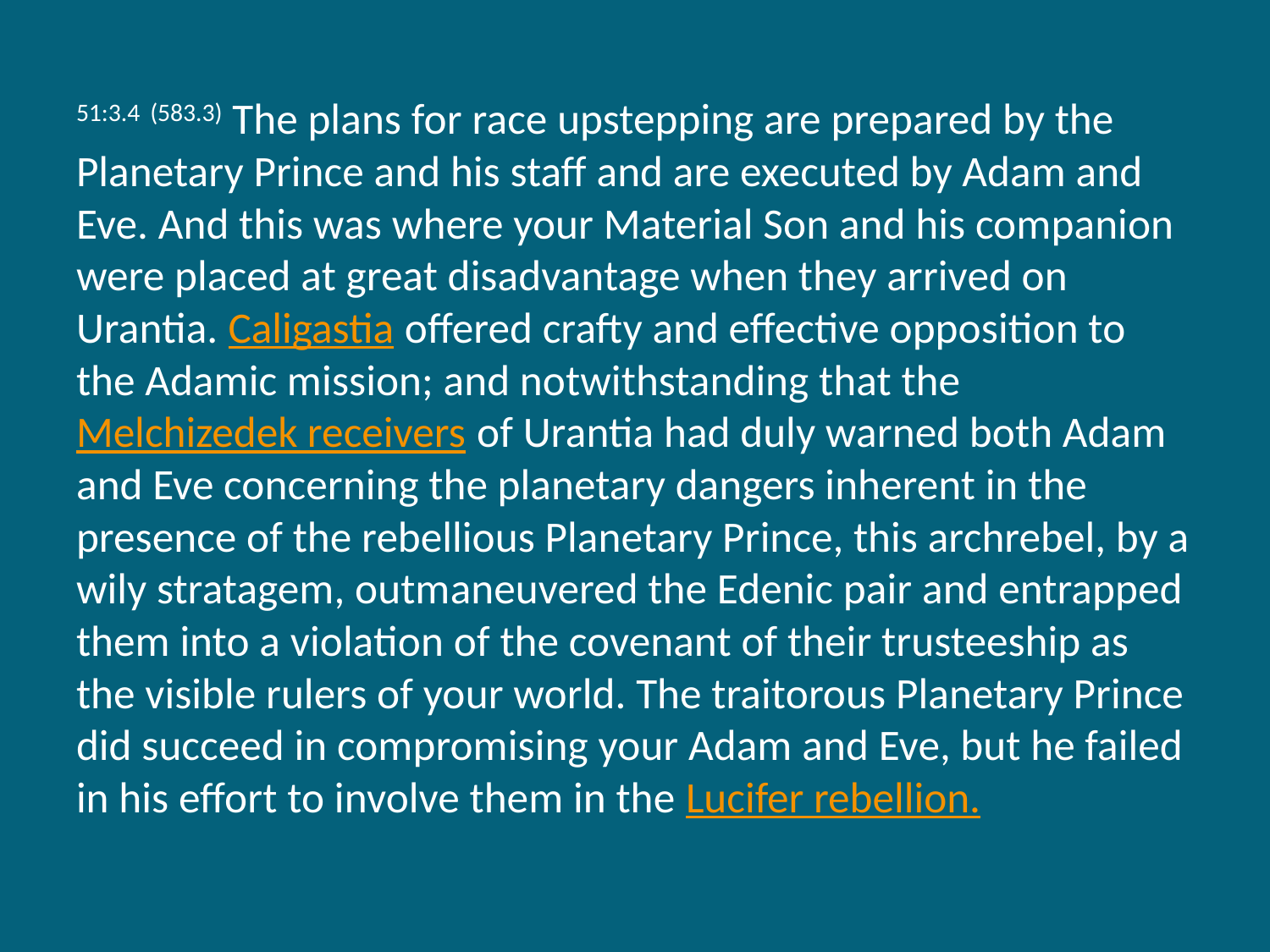

51:3.4 (583.3) The plans for race upstepping are prepared by the Planetary Prince and his staff and are executed by Adam and Eve. And this was where your Material Son and his companion were placed at great disadvantage when they arrived on Urantia. Caligastia offered crafty and effective opposition to the Adamic mission; and notwithstanding that the Melchizedek receivers of Urantia had duly warned both Adam and Eve concerning the planetary dangers inherent in the presence of the rebellious Planetary Prince, this archrebel, by a wily stratagem, outmaneuvered the Edenic pair and entrapped them into a violation of the covenant of their trusteeship as the visible rulers of your world. The traitorous Planetary Prince did succeed in compromising your Adam and Eve, but he failed in his effort to involve them in the Lucifer rebellion.